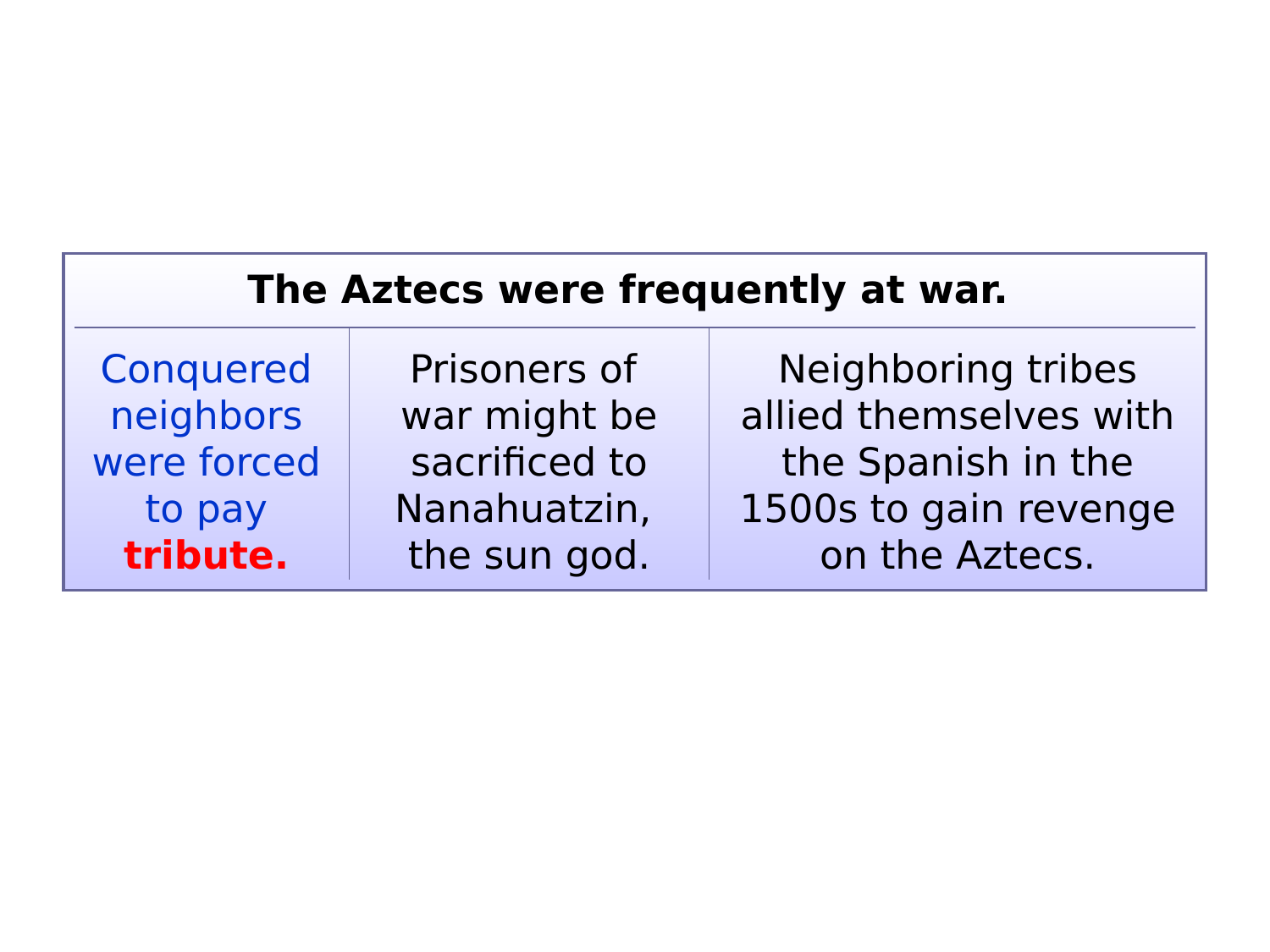

| The Aztecs were frequently at war. |  |  |
| --- | --- | --- |
|  |  |  |

Conquered neighbors were forced to pay tribute.
Prisoners of
war might be sacrificed to Nanahuatzin,
the sun god.
Neighboring tribes allied themselves with the Spanish in the 1500s to gain revenge on the Aztecs.